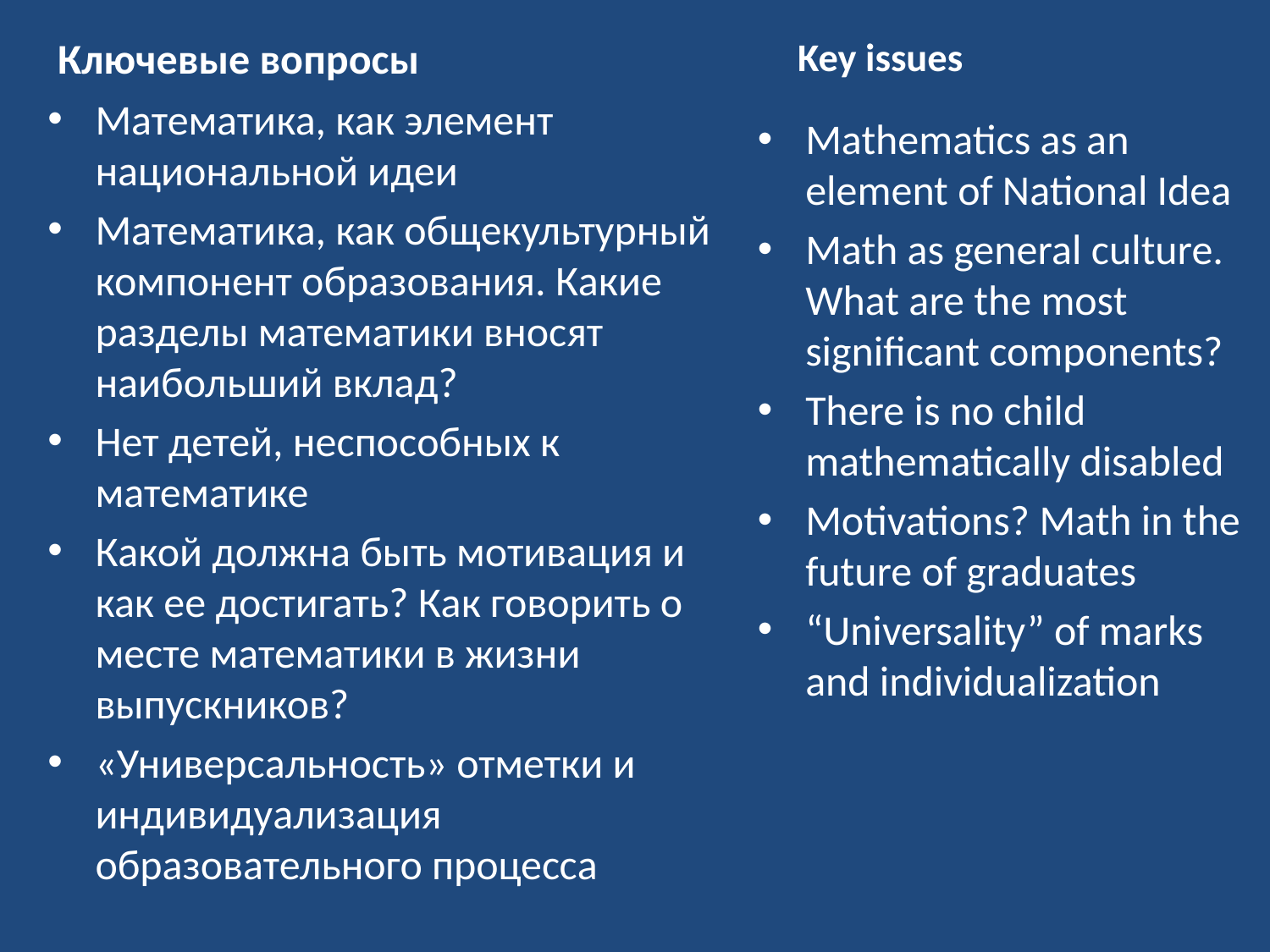

Ключевые вопросы
#
Key issues
Математика, как элемент национальной идеи
Математика, как общекультурный компонент образования. Какие разделы математики вносят наибольший вклад?
Нет детей, неспособных к математике
Какой должна быть мотивация и как ее достигать? Как говорить о месте математики в жизни выпускников?
«Универсальность» отметки и индивидуализация образовательного процесса
Mathematics as an element of National Idea
Math as general culture. What are the most significant components?
There is no child mathematically disabled
Motivations? Math in the future of graduates
“Universality” of marks and individualization